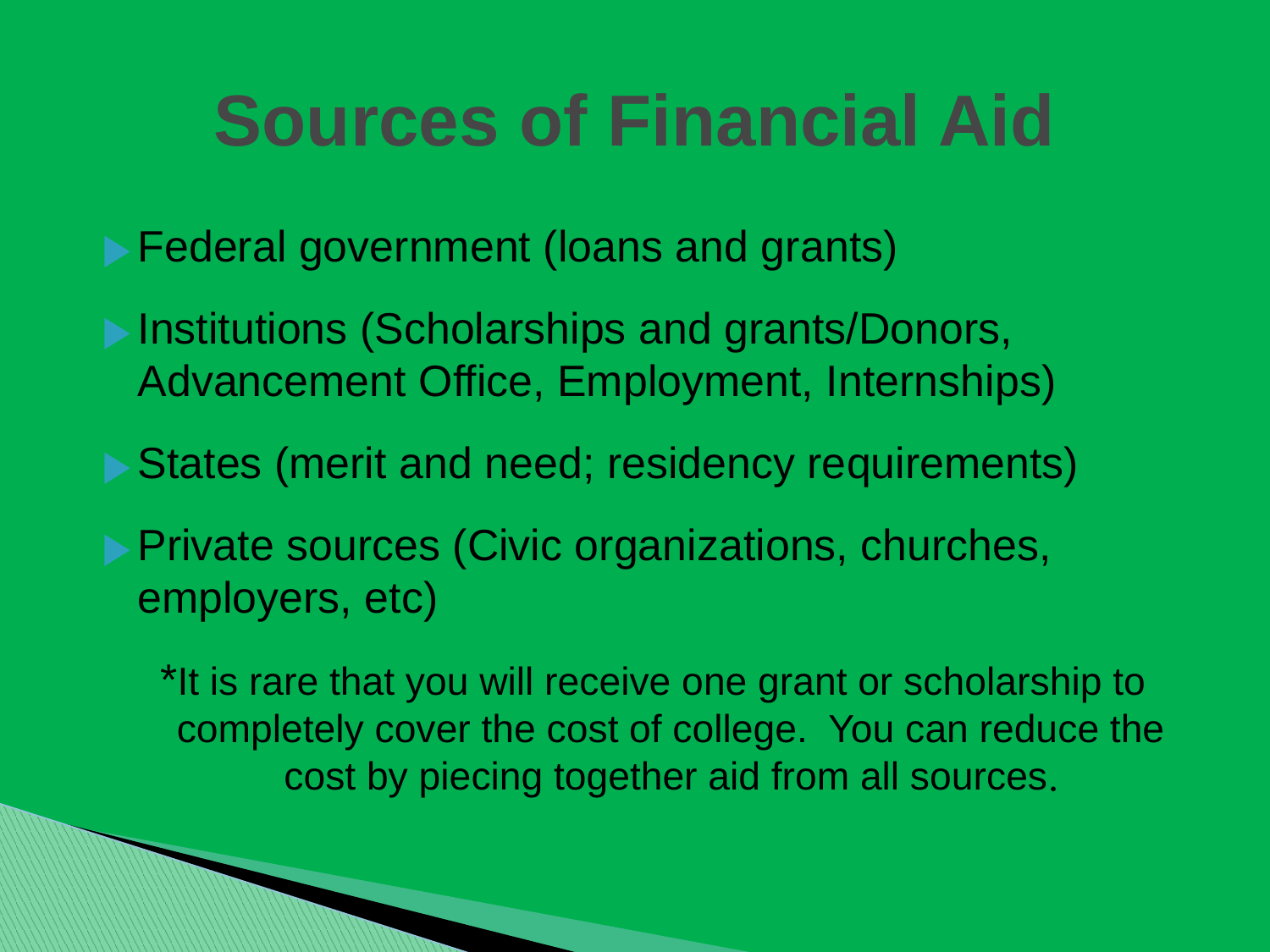

# Sources of Financial Aid
Federal government (loans and grants)
Institutions (Scholarships and grants/Donors, Advancement Office, Employment, Internships)
States (merit and need; residency requirements)
Private sources (Civic organizations, churches, employers, etc)
*It is rare that you will receive one grant or scholarship to completely cover the cost of college.  You can reduce the cost by piecing together aid from all sources.